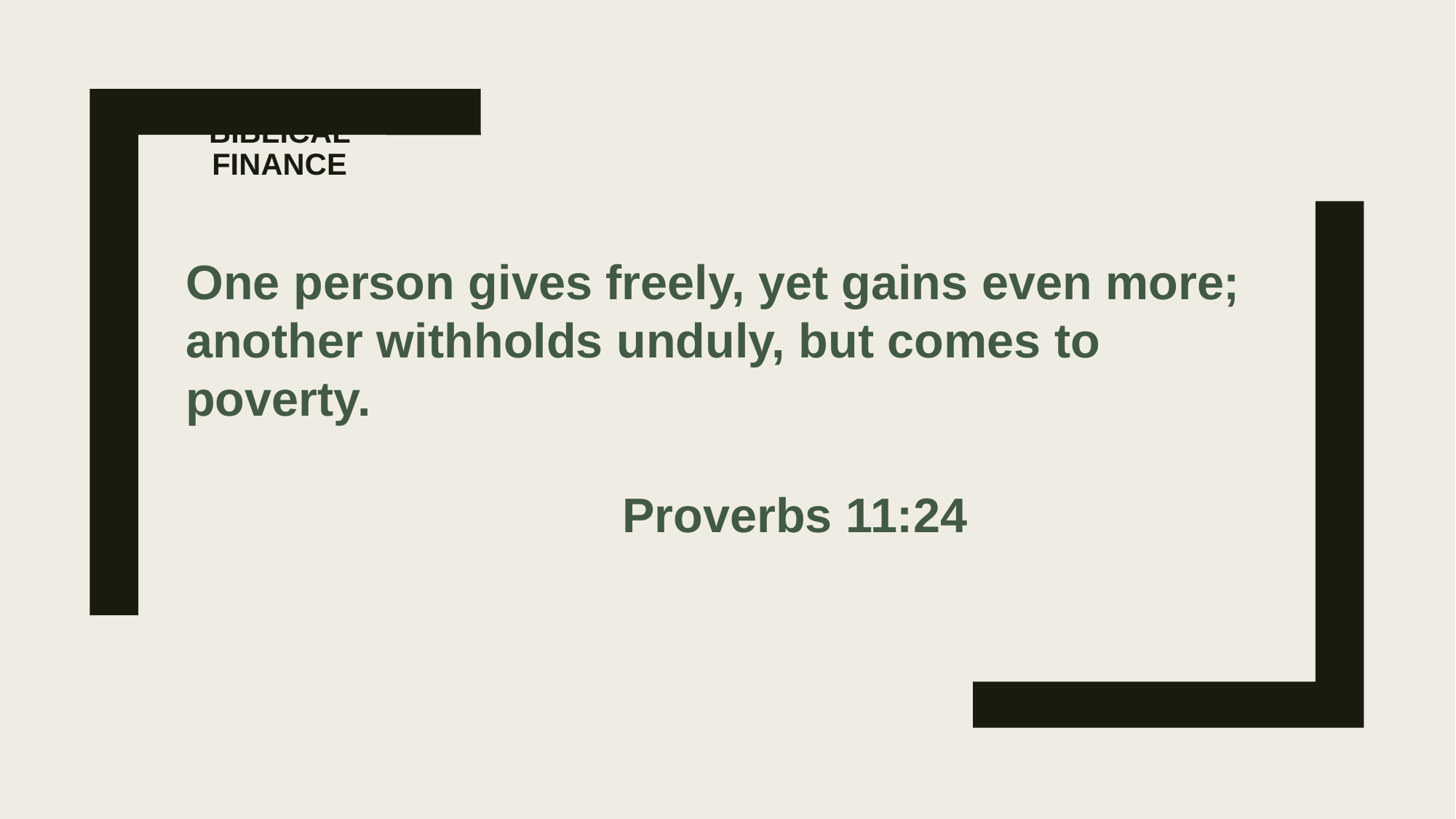

# BIBLICAL FINANCE

One person gives freely, yet gains even more; another withholds unduly, but comes to poverty.
													Proverbs 11:24